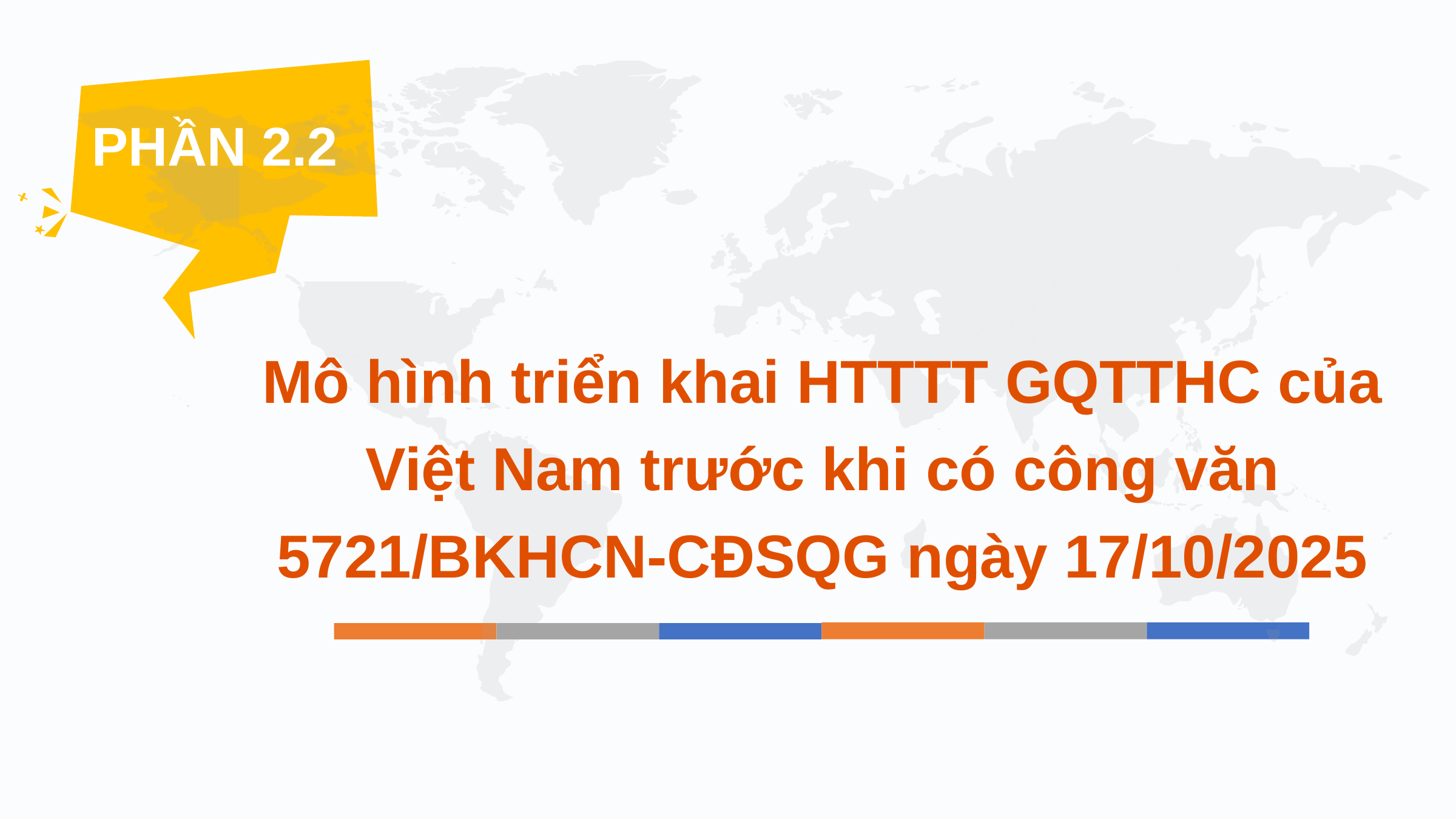

PHẦN 2.2
Mô hình triển khai HTTTT GQTTHC của Việt Nam trước khi có công văn 5721/BKHCN-CĐSQG ngày 17/10/2025